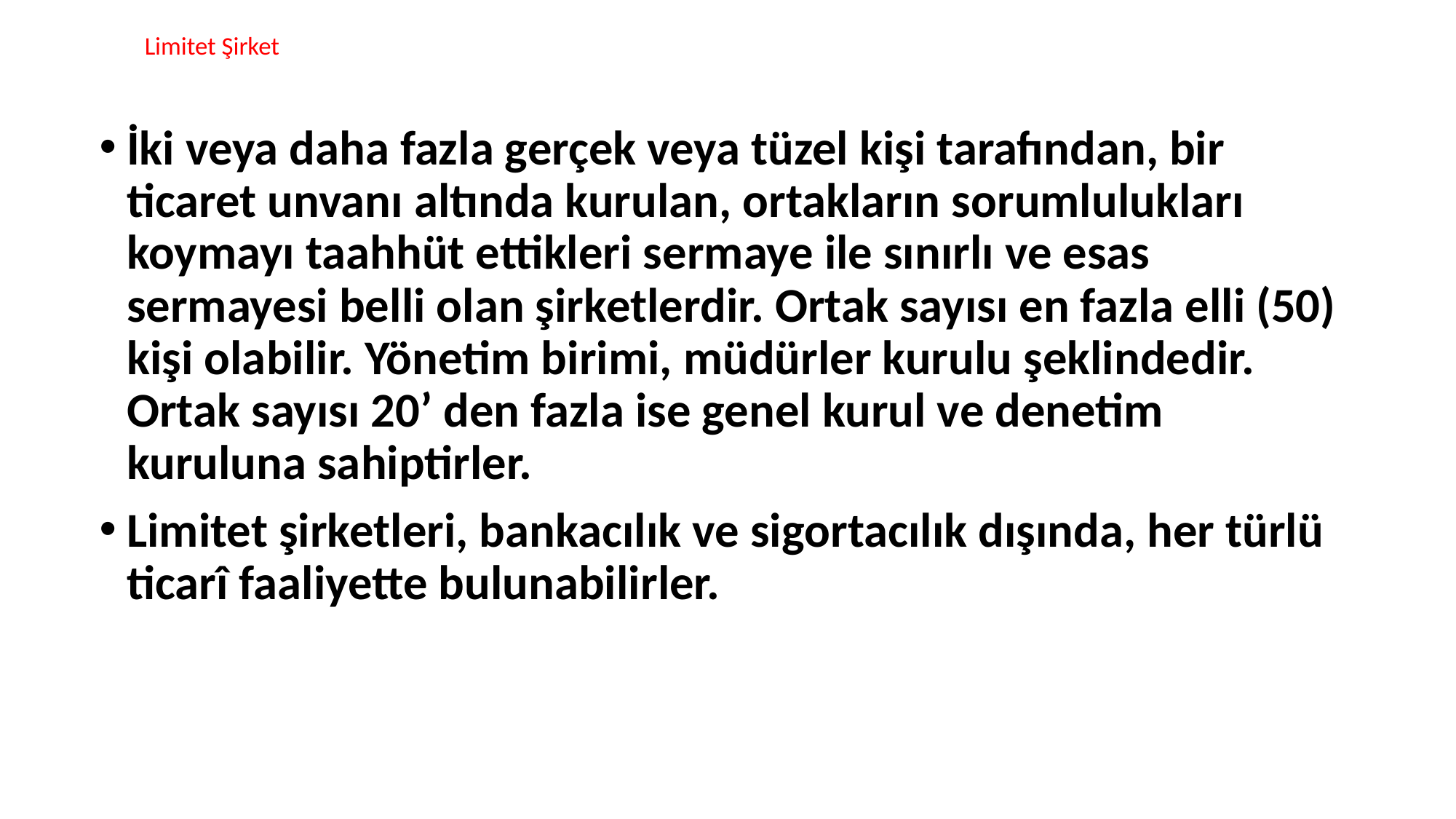

# Limitet Şirket
İki veya daha fazla gerçek veya tüzel kişi tarafından, bir ticaret unvanı altında kurulan, ortakların sorumlulukları koymayı taahhüt ettikleri sermaye ile sınırlı ve esas sermayesi belli olan şirketlerdir. Ortak sayısı en fazla elli (50) kişi olabilir. Yönetim birimi, müdürler kurulu şeklindedir. Ortak sayısı 20’ den fazla ise genel kurul ve denetim kuruluna sahiptirler.
Limitet şirketleri, bankacılık ve sigortacılık dışında, her türlü ticarî faaliyette bulunabilirler.